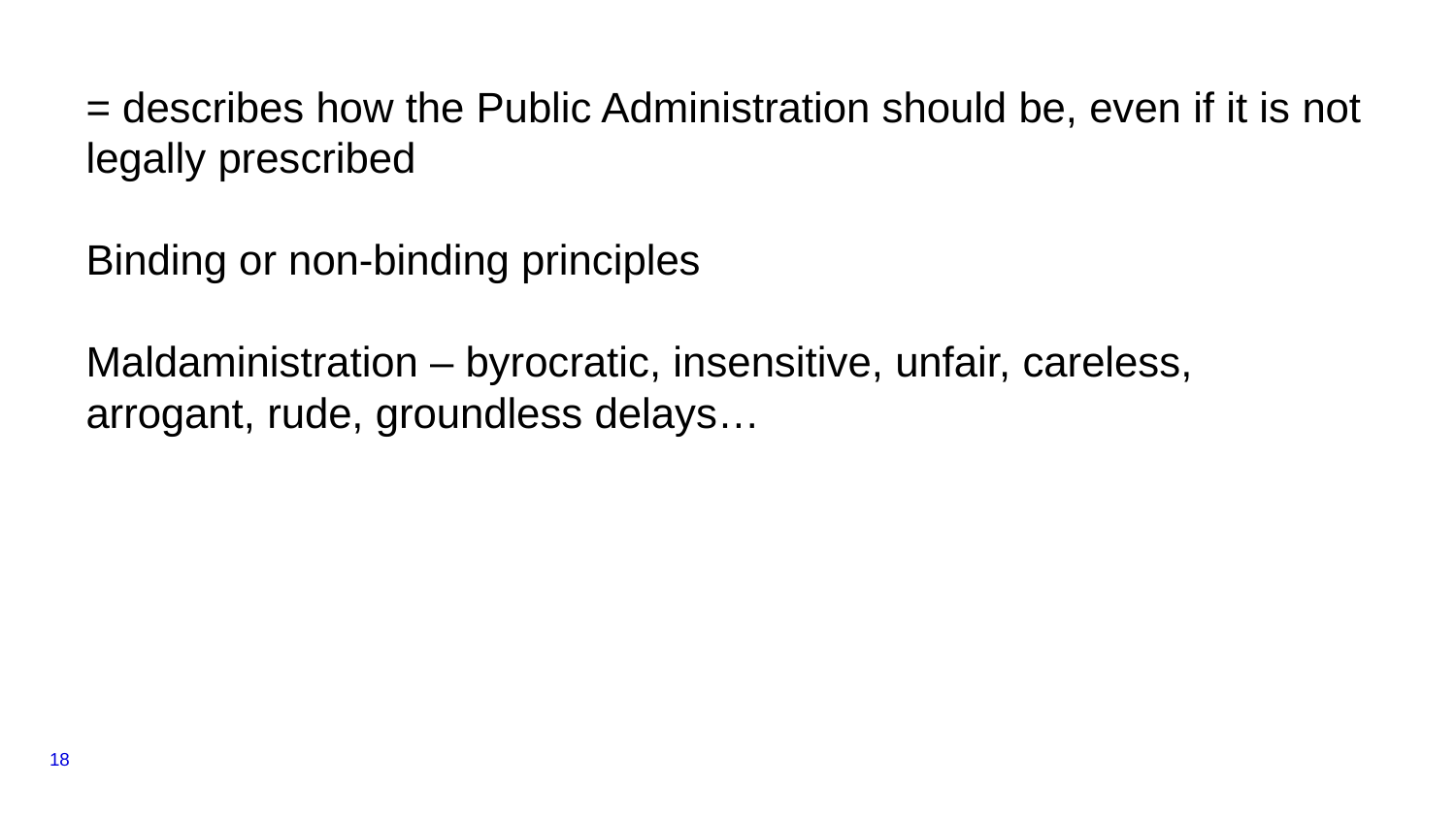

= describes how the Public Administration should be, even if it is not legally prescribed

Binding or non-binding principles

Maldaministration – byrocratic, insensitive, unfair, careless, arrogant, rude, groundless delays…
18